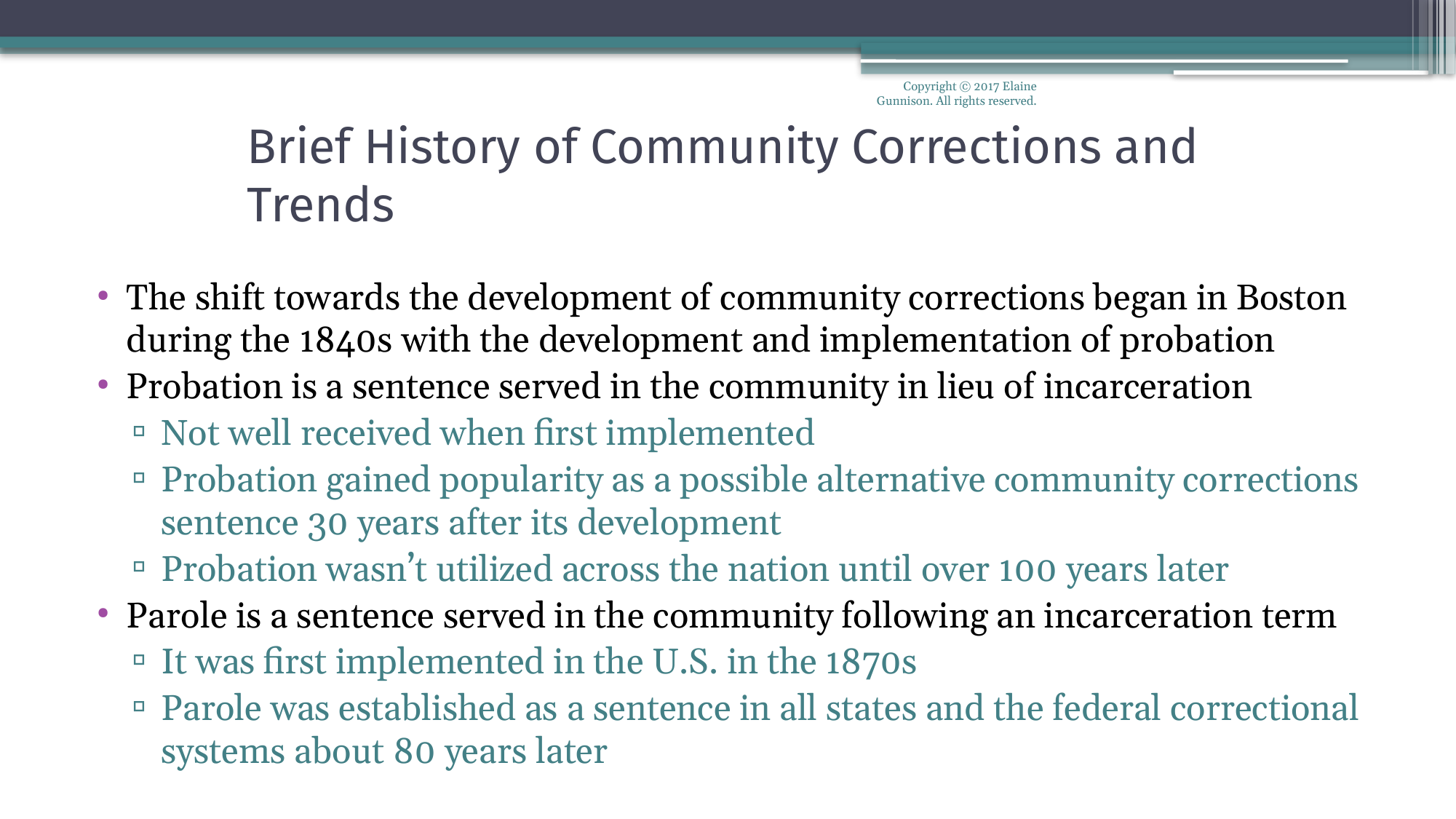

Copyright © 2017 Elaine Gunnison. All rights reserved.
# Brief History of Community Corrections and Trends
The shift towards the development of community corrections began in Boston during the 1840s with the development and implementation of probation
Probation is a sentence served in the community in lieu of incarceration
Not well received when first implemented
Probation gained popularity as a possible alternative community corrections sentence 30 years after its development
Probation wasn’t utilized across the nation until over 100 years later
Parole is a sentence served in the community following an incarceration term
It was first implemented in the U.S. in the 1870s
Parole was established as a sentence in all states and the federal correctional systems about 80 years later